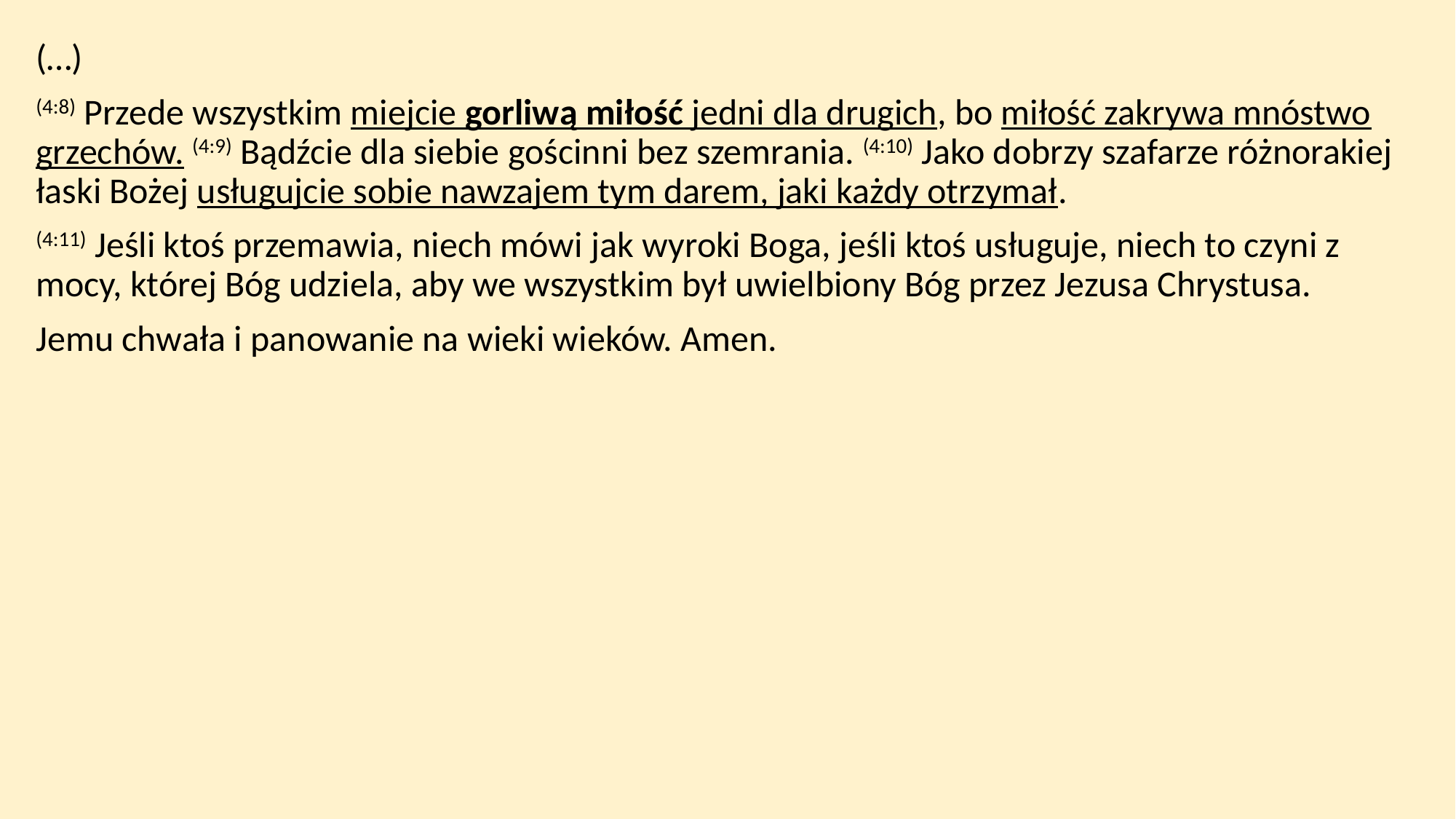

(…)
(4:8) Przede wszystkim miejcie gorliwą miłość jedni dla drugich, bo miłość zakrywa mnóstwo grzechów. (4:9) Bądźcie dla siebie gościnni bez szemrania. (4:10) Jako dobrzy szafarze różnorakiej łaski Bożej usługujcie sobie nawzajem tym darem, jaki każdy otrzymał.
(4:11) Jeśli ktoś przemawia, niech mówi jak wyroki Boga, jeśli ktoś usługuje, niech to czyni z mocy, której Bóg udziela, aby we wszystkim był uwielbiony Bóg przez Jezusa Chrystusa.
Jemu chwała i panowanie na wieki wieków. Amen.